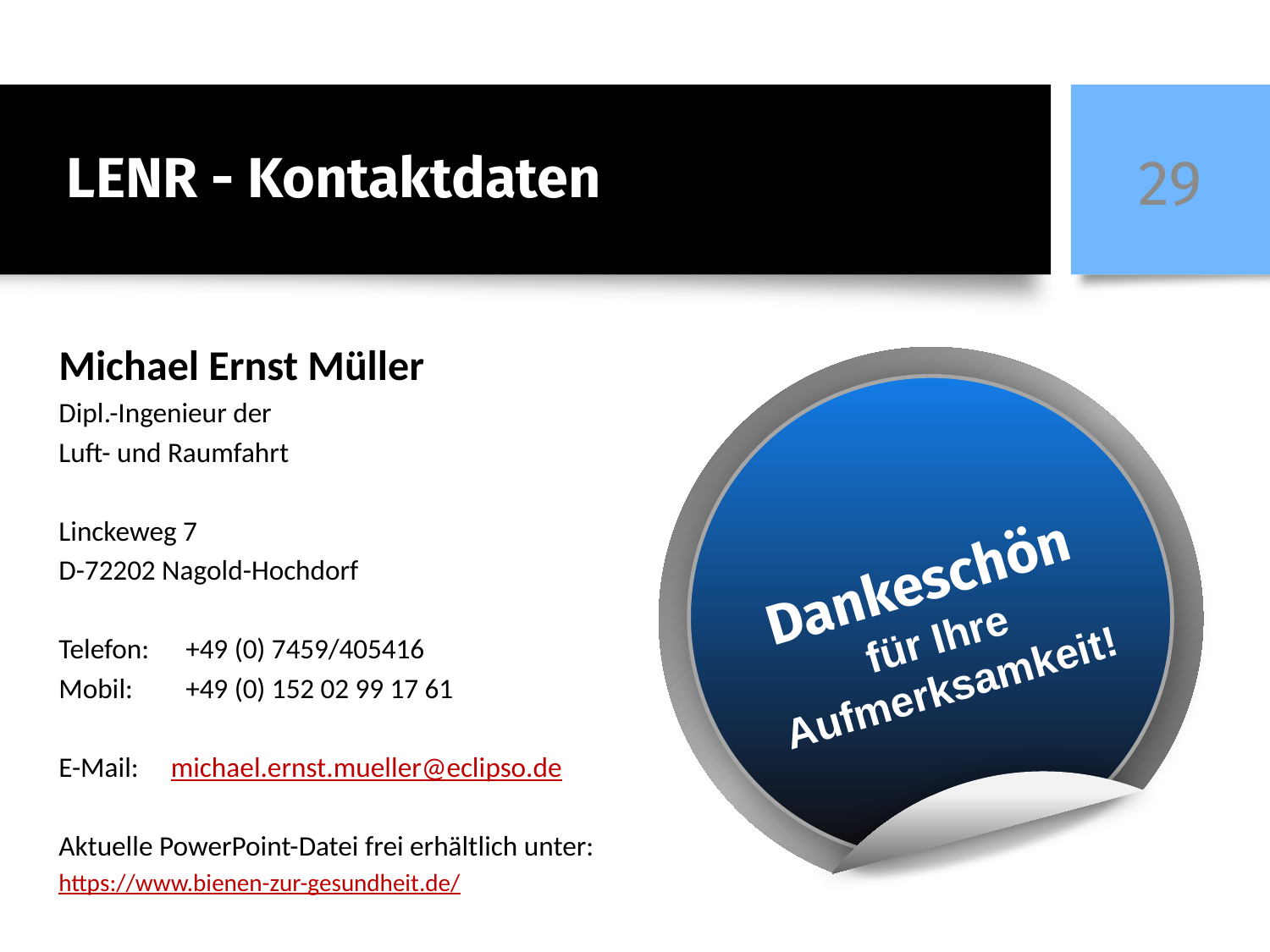

29
LENR - Kontaktdaten
Michael Ernst Müller
Dipl.-Ingenieur der
Luft- und Raumfahrt

Linckeweg 7
D-72202 Nagold-Hochdorf

Telefon:	+49 (0) 7459/405416
Mobil:     	+49 (0) 152 02 99 17 61

E-Mail:     michael.ernst.mueller@eclipso.de

Aktuelle PowerPoint-Datei frei erhältlich unter:
https://www.bienen-zur-gesundheit.de/

Dankeschön
für Ihre Aufmerksamkeit!